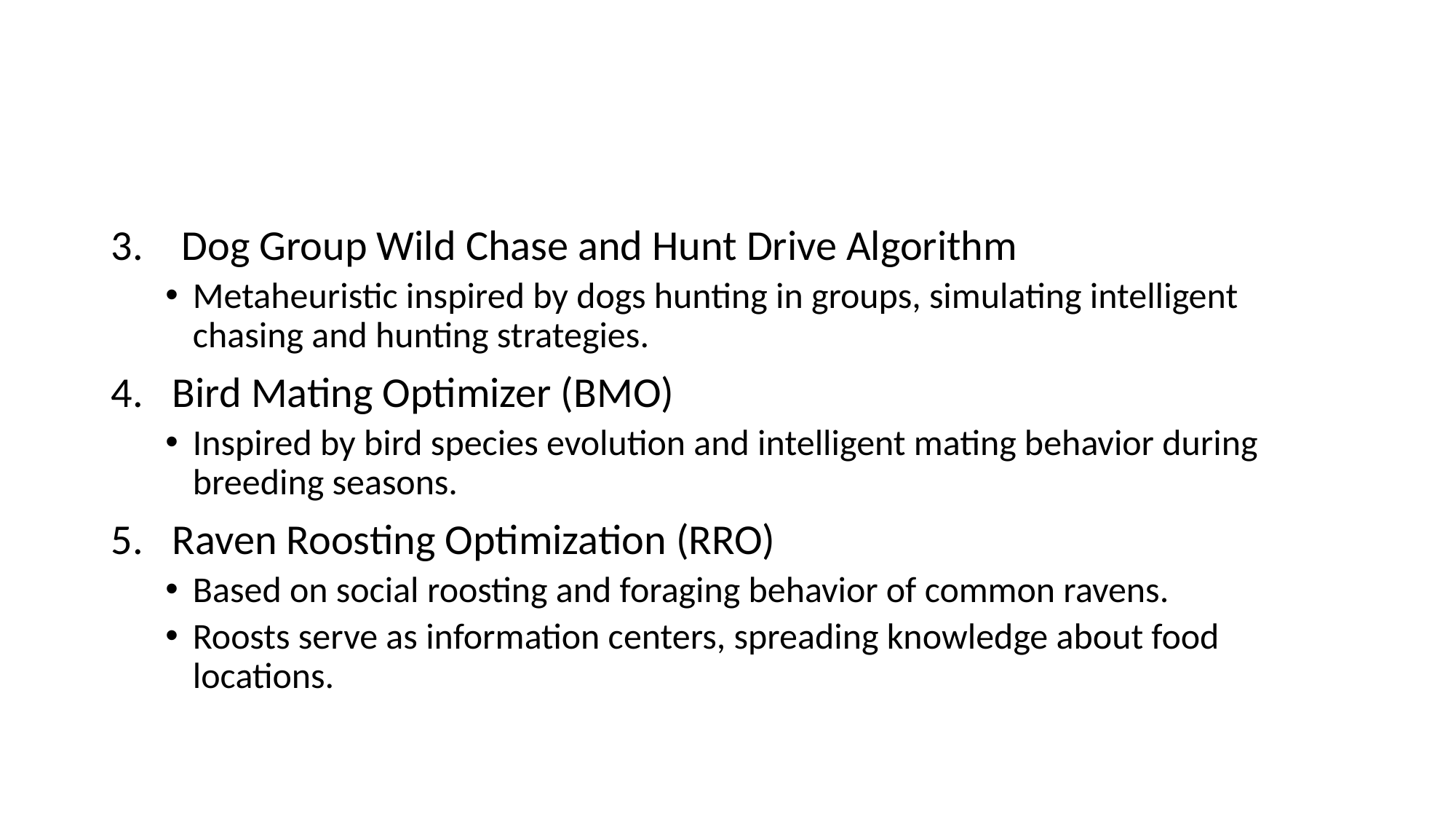

#
 Dog Group Wild Chase and Hunt Drive Algorithm
Metaheuristic inspired by dogs hunting in groups, simulating intelligent chasing and hunting strategies.
Bird Mating Optimizer (BMO)
Inspired by bird species evolution and intelligent mating behavior during breeding seasons.
Raven Roosting Optimization (RRO)
Based on social roosting and foraging behavior of common ravens.
Roosts serve as information centers, spreading knowledge about food locations.